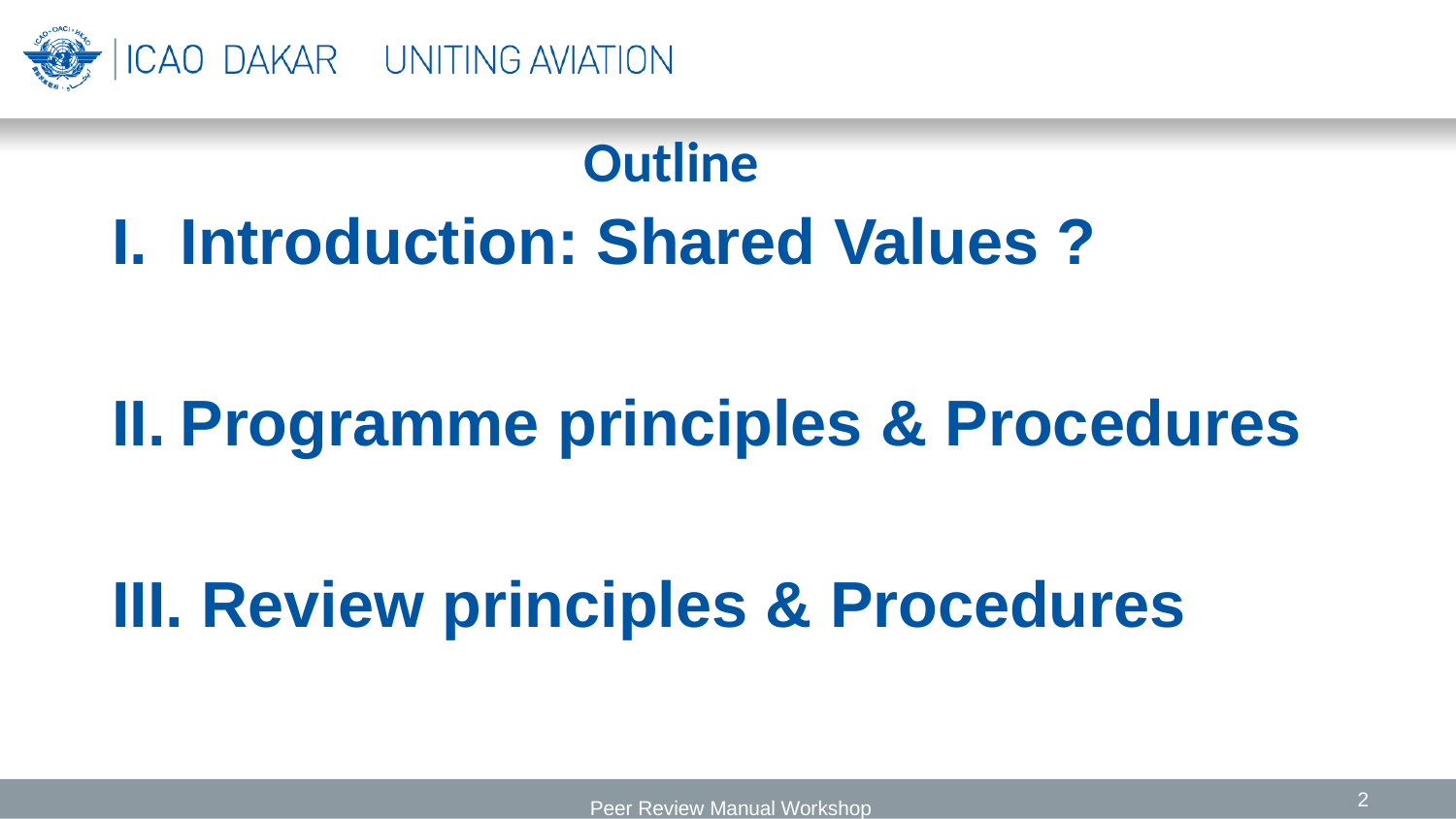

# Outline
Introduction: Shared Values ?

Programme principles & Procedures

 Review principles & Procedures

2
 Peer Review Manual Workshop